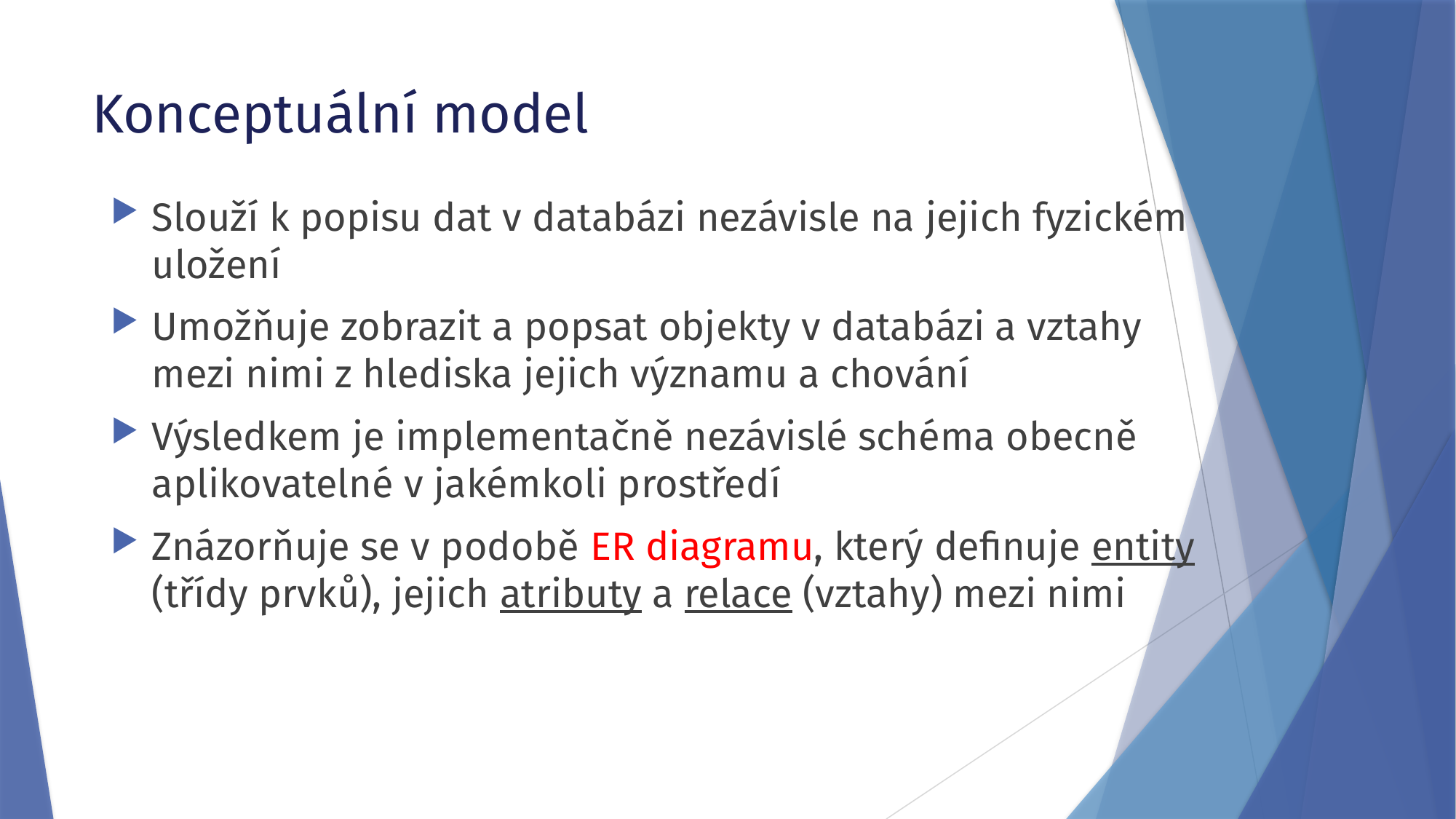

# Konceptuální model
Slouží k popisu dat v databázi nezávisle na jejich fyzickém uložení
Umožňuje zobrazit a popsat objekty v databázi a vztahy mezi nimi z hlediska jejich významu a chování
Výsledkem je implementačně nezávislé schéma obecně aplikovatelné v jakémkoli prostředí
Znázorňuje se v podobě ER diagramu, který definuje entity (třídy prvků), jejich atributy a relace (vztahy) mezi nimi